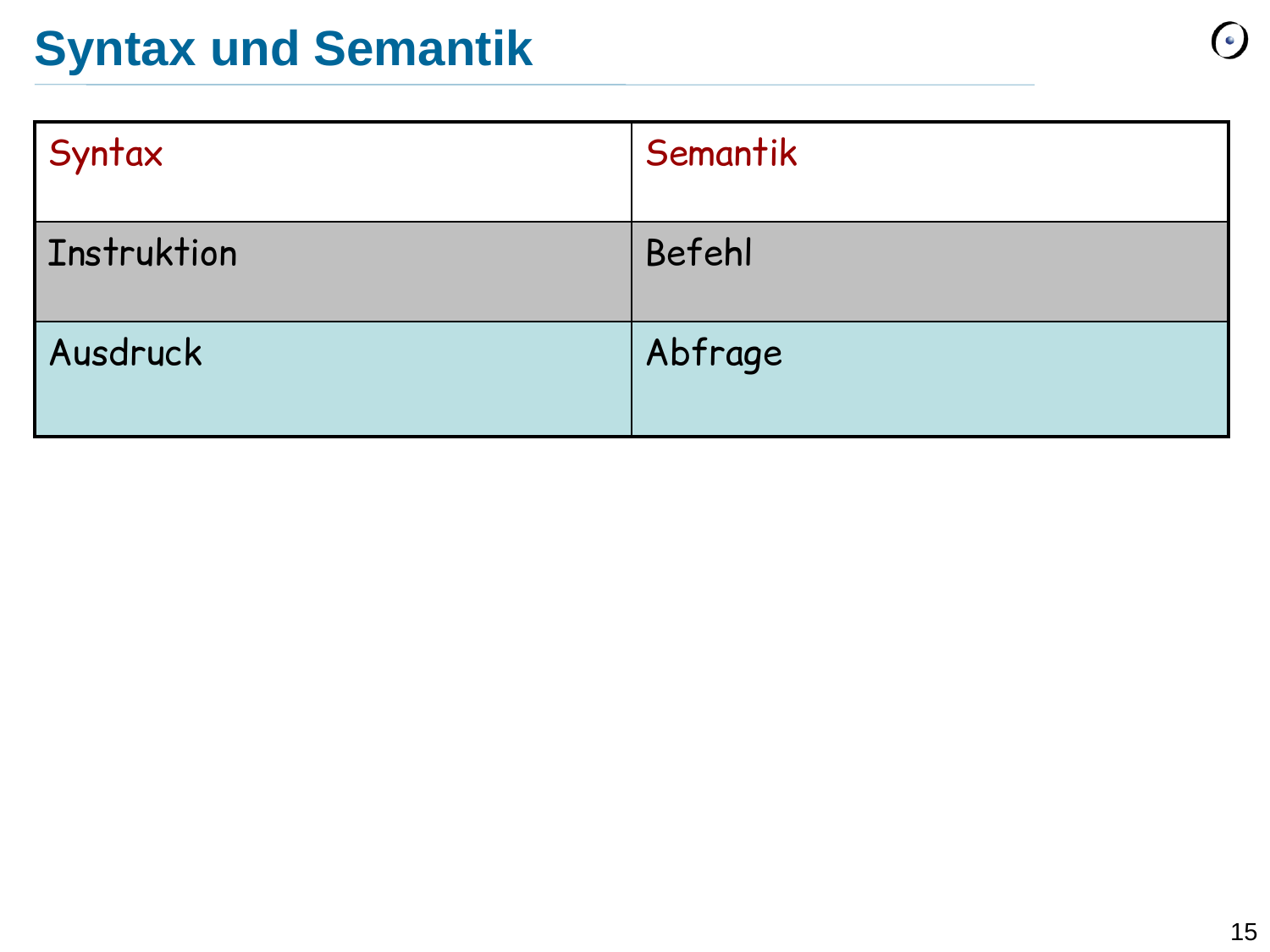

# Syntax und Semantik
| Syntax | Semantik |
| --- | --- |
| Instruktion | Befehl |
| Ausdruck | Abfrage |